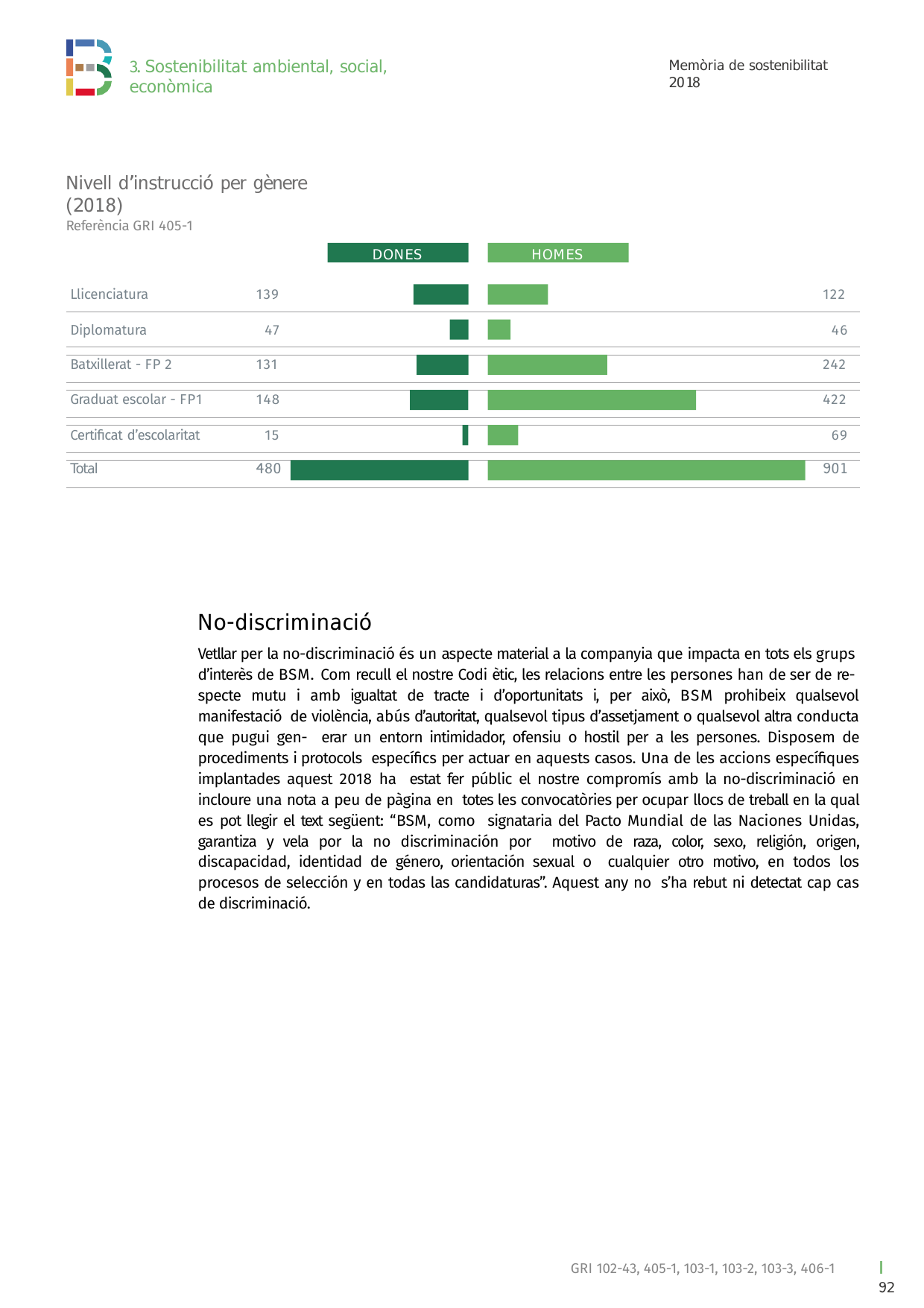

3. Sostenibilitat ambiental, social, econòmica
Memòria de sostenibilitat 2018
Nivell d’instrucció per gènere (2018)
Referència GRI 405-1
DONES
HOMES
| Llicenciatura 139 122 |
| --- |
|  |
| Diplomatura 47 46 |
|  |
| Batxillerat - FP 2 131 242 |
|  |
|  |
| Graduat escolar - FP1 148 422 |
|  |
|  |
| Certificat d’escolaritat 15 69 |
|  |
|  |
| Total 480 901 |

No-discriminació
Vetllar per la no-discriminació és un aspecte material a la companyia que impacta en tots els grups  d’interès de BSM. Com recull el nostre Codi ètic, les relacions entre les persones han de ser de re-  specte mutu i amb igualtat de tracte i d’oportunitats i, per això, BSM prohibeix qualsevol manifestació  de violència, abús d’autoritat, qualsevol tipus d’assetjament o qualsevol altra conducta que pugui gen-  erar un entorn intimidador, ofensiu o hostil per a les persones. Disposem de procediments i protocols  específics per actuar en aquests casos. Una de les accions específiques implantades aquest 2018 ha  estat fer públic el nostre compromís amb la no-discriminació en incloure una nota a peu de pàgina en  totes les convocatòries per ocupar llocs de treball en la qual es pot llegir el text següent: “BSM, como  signataria del Pacto Mundial de las Naciones Unidas, garantiza y vela por la no discriminación por  motivo de raza, color, sexo, religión, origen, discapacidad, identidad de género, orientación sexual o  cualquier otro motivo, en todos los procesos de selección y en todas las candidaturas”. Aquest any no  s’ha rebut ni detectat cap cas de discriminació.
ı 92
GRI 102-43, 405-1, 103-1, 103-2, 103-3, 406-1